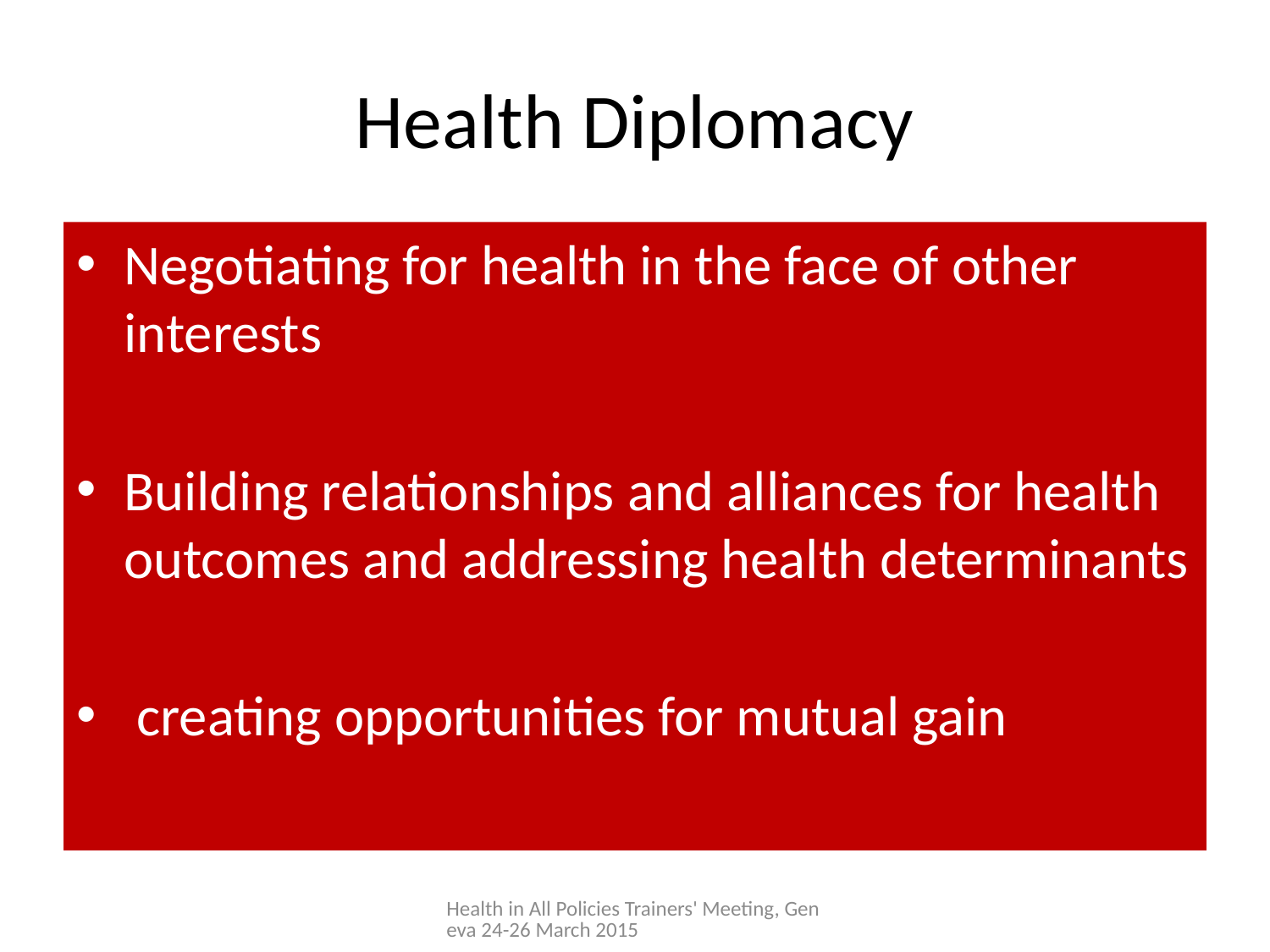

# Health Diplomacy
Negotiating for health in the face of other interests

Building relationships and alliances for health outcomes and addressing health determinants

 creating opportunities for mutual gain
Health in All Policies Trainers' Meeting, Geneva 24-26 March 2015